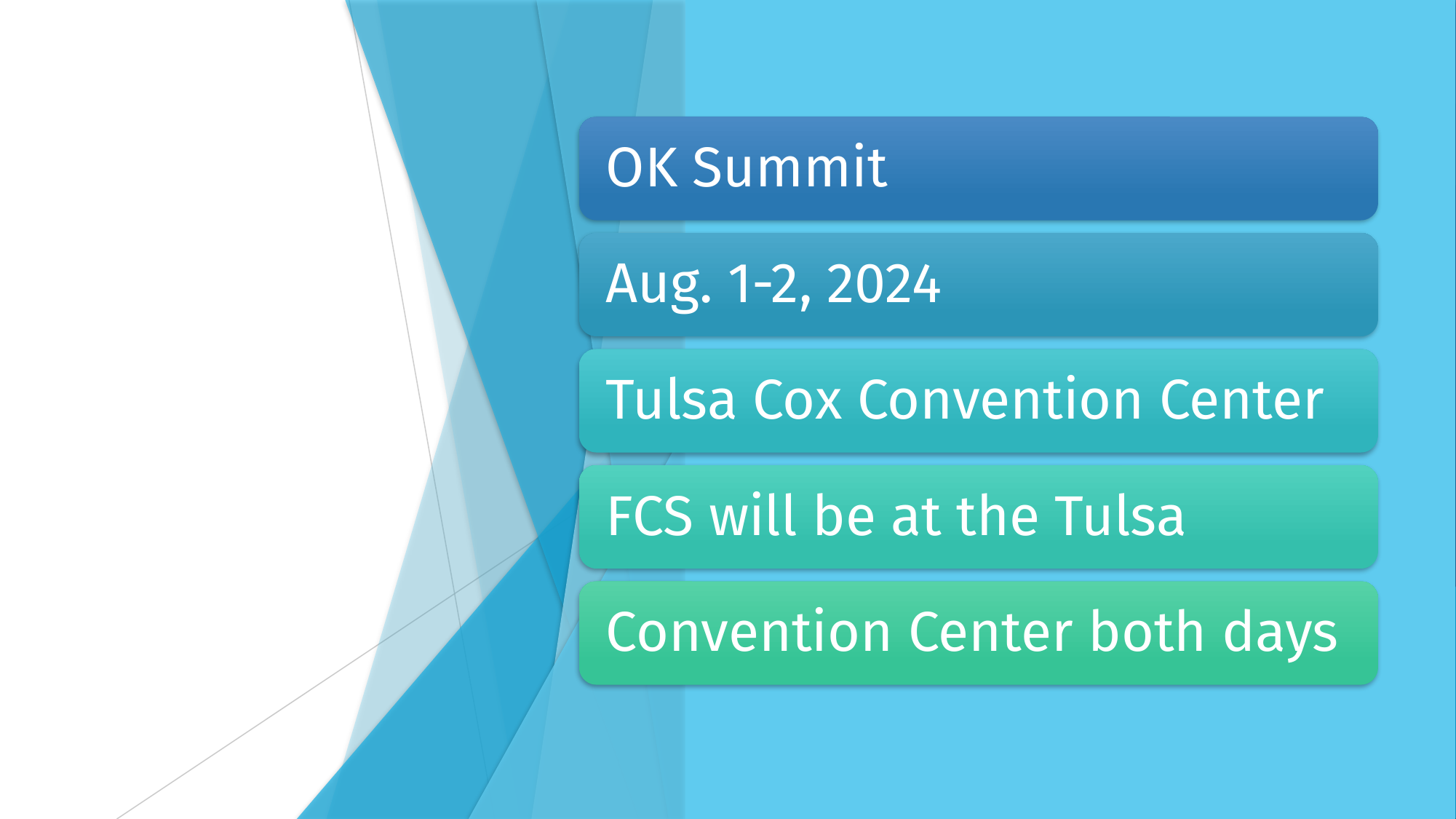

OK Summit
Aug. 1-2, 2024
Tulsa Cox Convention Center
FCS will be at the Tulsa
Convention Center both days